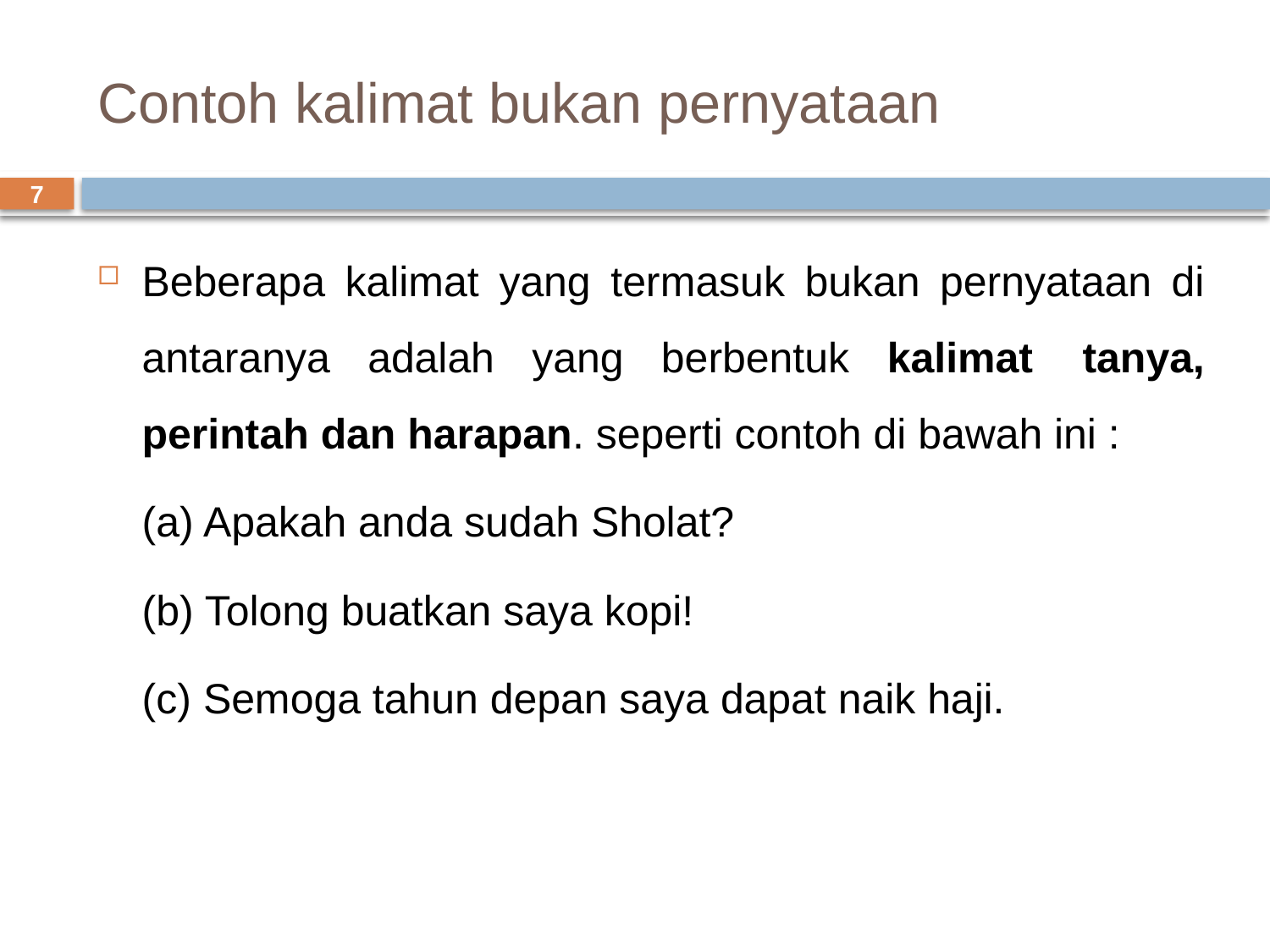

# Contoh kalimat bukan pernyataan
7
Beberapa kalimat yang termasuk bukan pernyataan di antaranya adalah yang berbentuk kalimat  tanya, perintah dan harapan. seperti contoh di bawah ini :
	(a) Apakah anda sudah Sholat?
	(b) Tolong buatkan saya kopi!
	(c) Semoga tahun depan saya dapat naik haji.